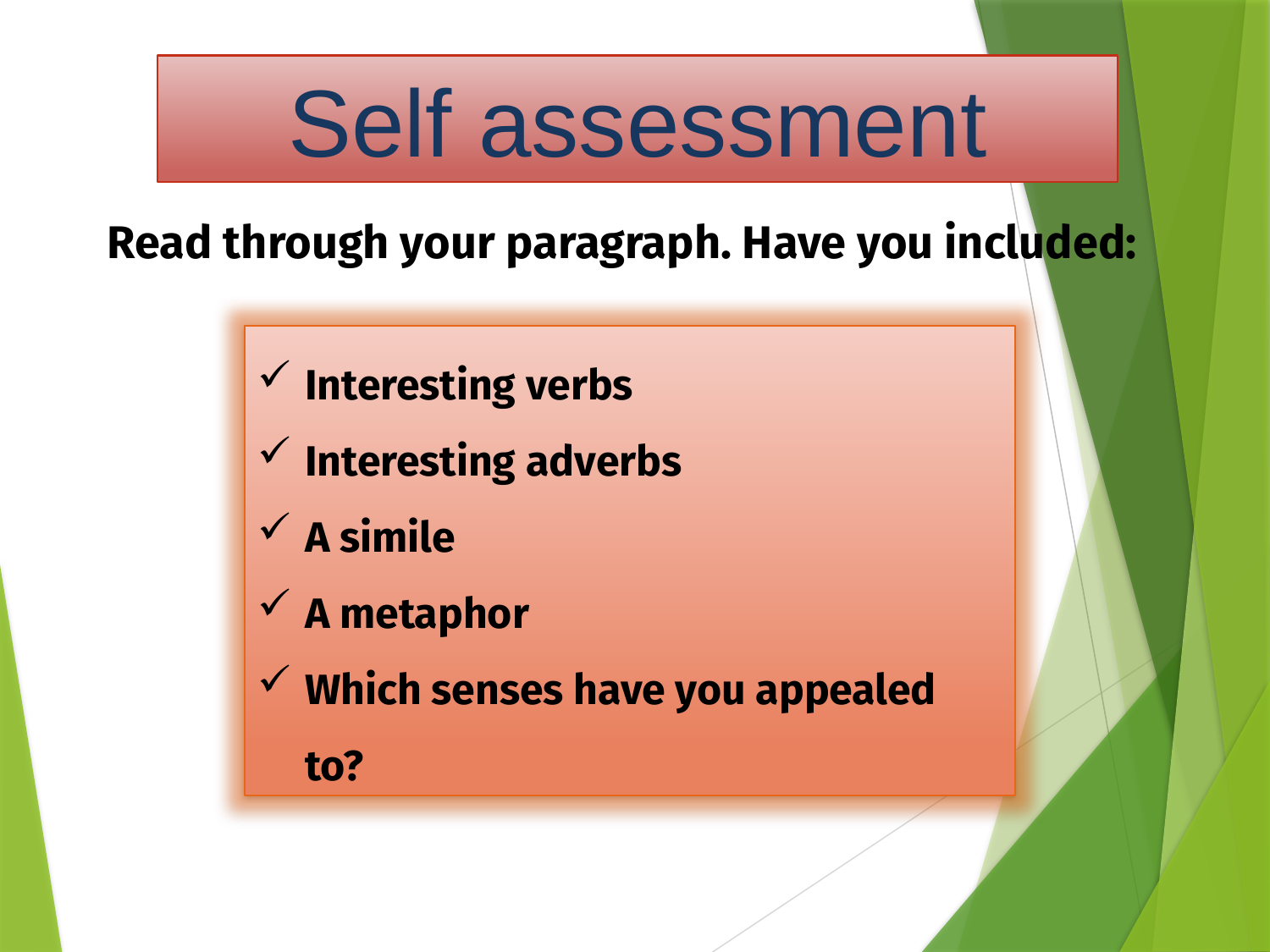

Self assessment
Read through your paragraph. Have you included:
Interesting verbs
Interesting adverbs
A simile
A metaphor
Which senses have you appealed to?